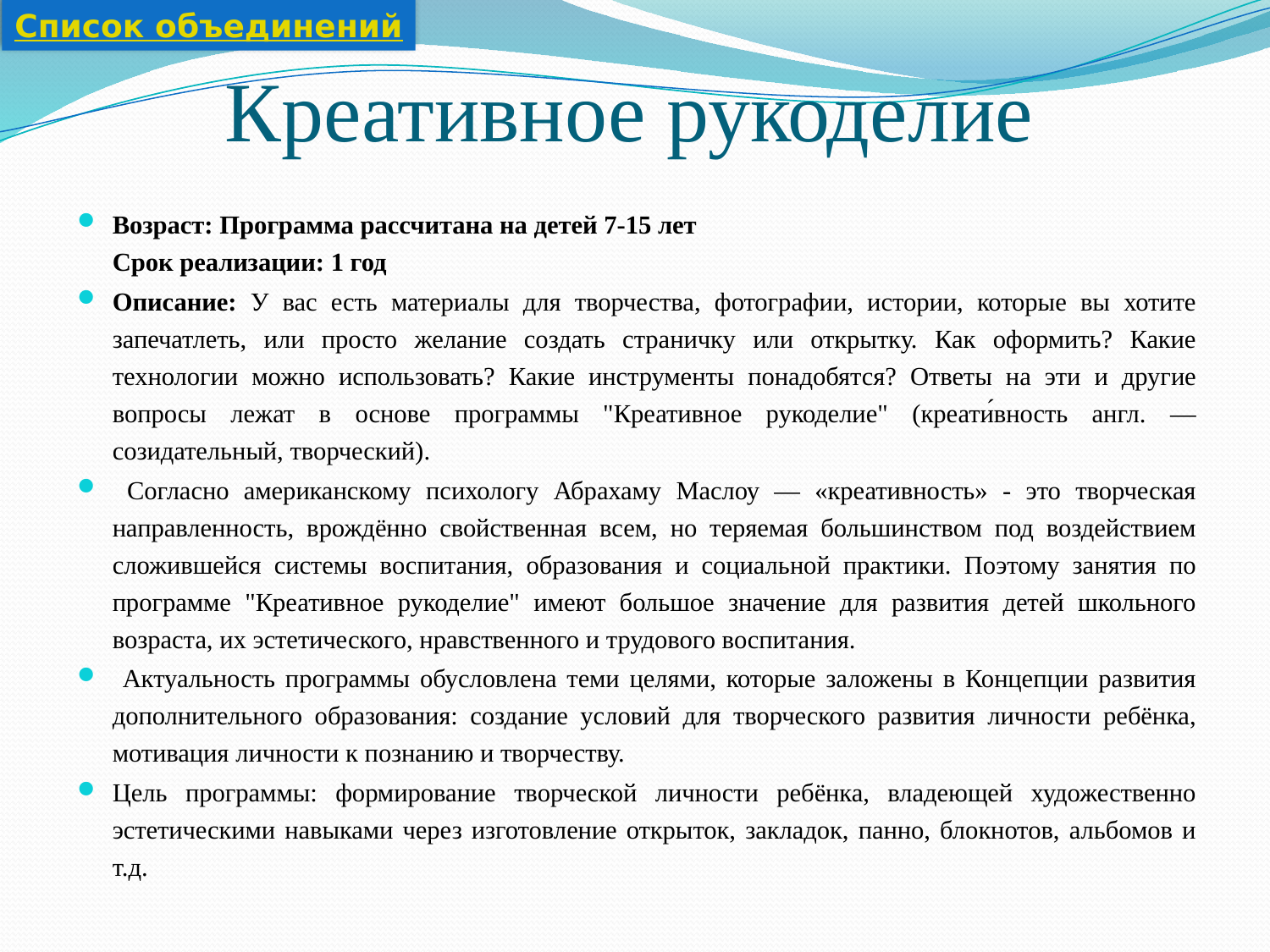

Список объединений
# Креативное рукоделие
Возраст: Программа рассчитана на детей 7-15 лет
Срок реализации: 1 год
Описание: У вас есть материалы для творчества, фотографии, истории, которые вы хотите запечатлеть, или просто желание создать страничку или открытку. Как оформить? Какие технологии можно использовать? Какие инструменты понадобятся? Ответы на эти и другие вопросы лежат в основе программы "Креативное рукоделие" (креати́вность англ. — созидательный, творческий).
 Согласно американскому психологу Абрахаму Маслоу — «креативность» - это творческая направленность, врождённо свойственная всем, но теряемая большинством под воздействием сложившейся системы воспитания, образования и социальной практики. Поэтому занятия по программе "Креативное рукоделие" имеют большое значение для развития детей школьного возраста, их эстетического, нравственного и трудового воспитания.
 Актуальность программы обусловлена теми целями, которые заложены в Концепции развития дополнительного образования: создание условий для творческого развития личности ребёнка, мотивация личности к познанию и творчеству.
Цель программы: формирование творческой личности ребёнка, владеющей художественно эстетическими навыками через изготовление открыток, закладок, панно, блокнотов, альбомов и т.д.